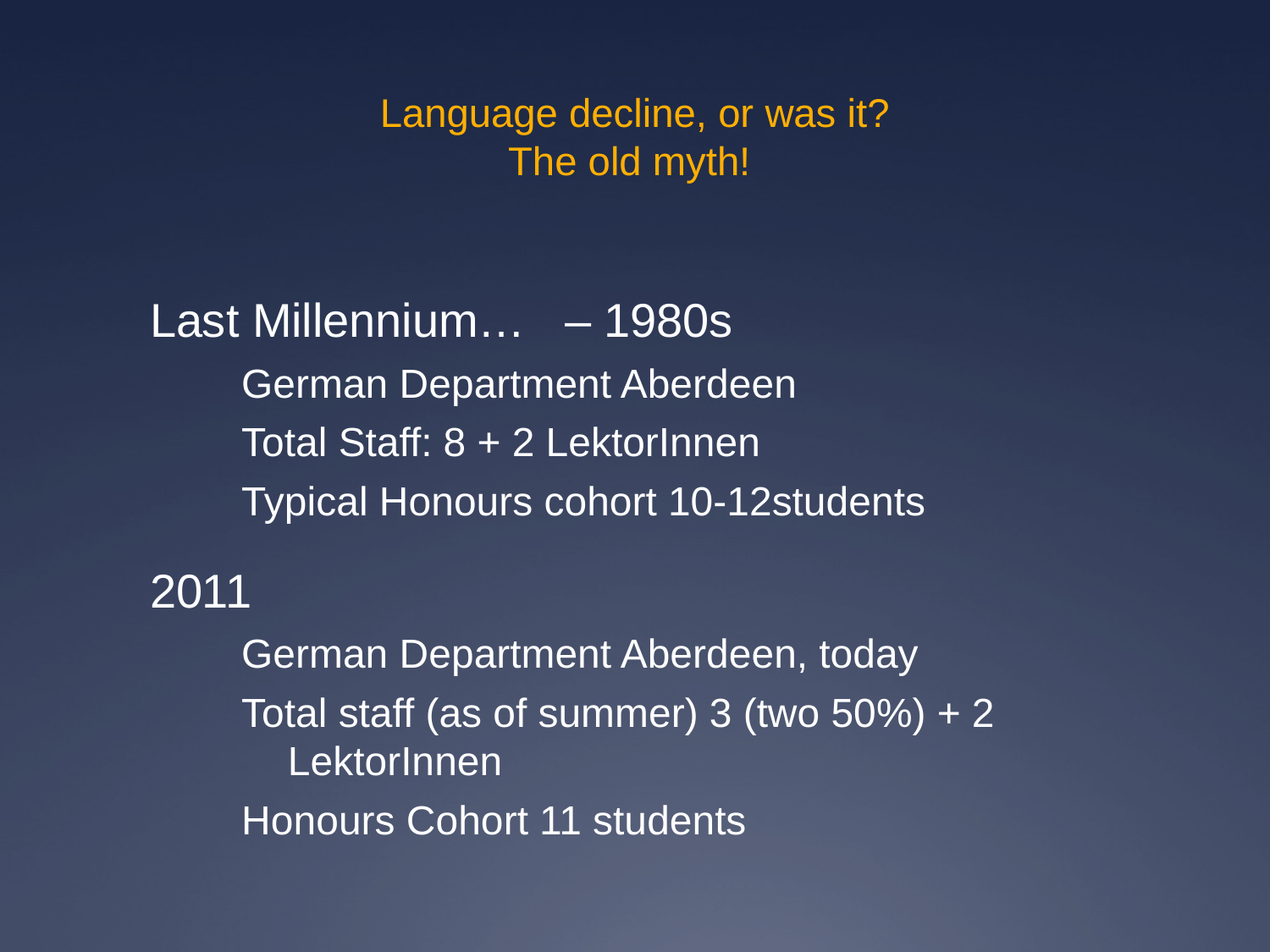

# Language decline, or was it? The old myth!
Last Millennium…   – 1980s
German Department Aberdeen
Total Staff: 8 + 2 LektorInnen
Typical Honours cohort 10-12students
2011
German Department Aberdeen, today
Total staff (as of summer) 3 (two 50%) + 2 LektorInnen
Honours Cohort 11 students